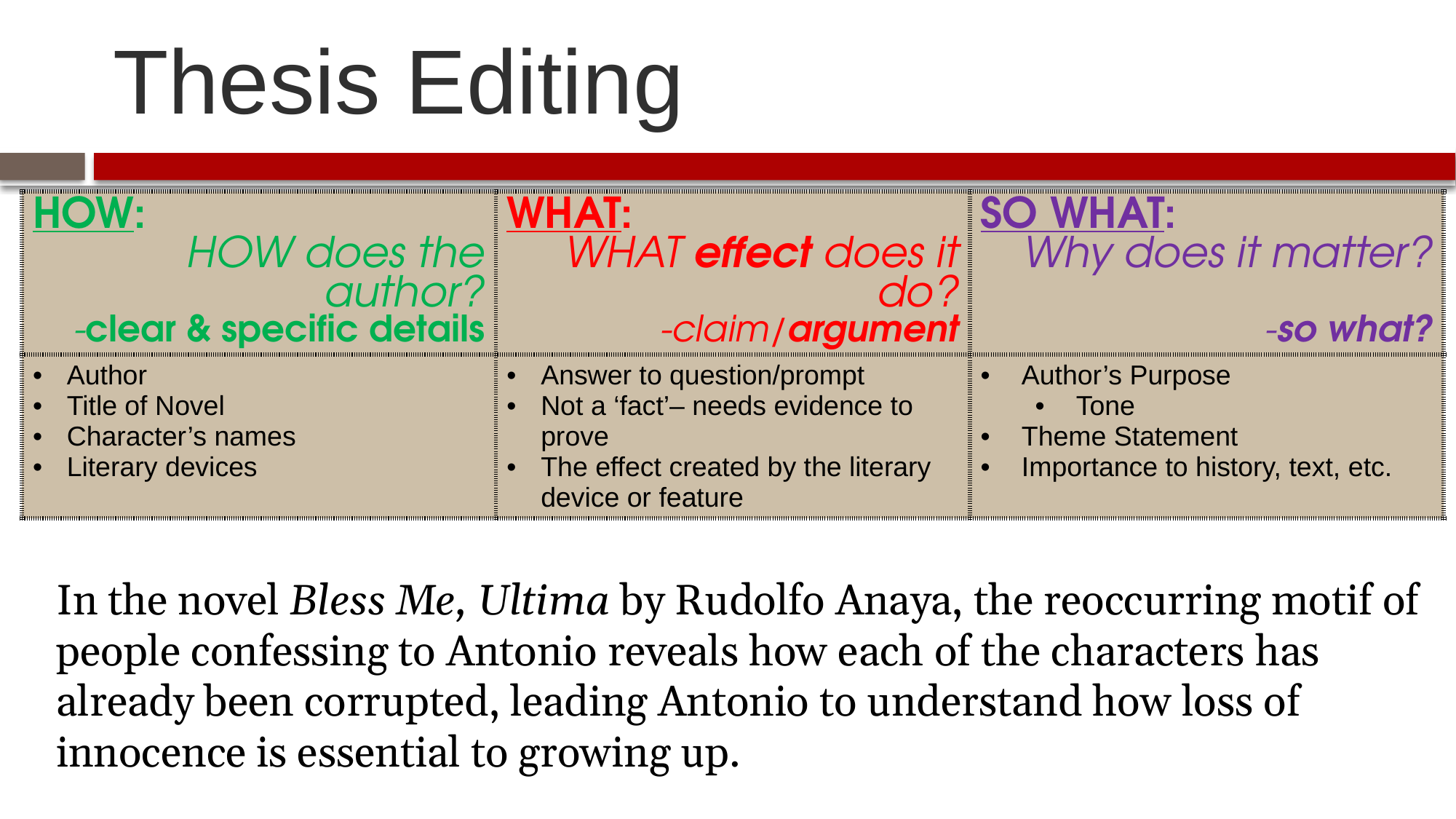

# Thesis Editing
| HOW: HOW does the author? -clear & specific details | WHAT: WHAT effect does it do? -claim/argument | SO WHAT: Why does it matter? -so what? |
| --- | --- | --- |
| Author Title of Novel Character’s names Literary devices | Answer to question/prompt Not a ‘fact’– needs evidence to prove The effect created by the literary device or feature | Author’s Purpose Tone Theme Statement Importance to history, text, etc. |
In the novel Bless Me, Ultima by Rudolfo Anaya, the reoccurring motif of people confessing to Antonio reveals how each of the characters has already been corrupted, leading Antonio to understand how loss of innocence is essential to growing up.